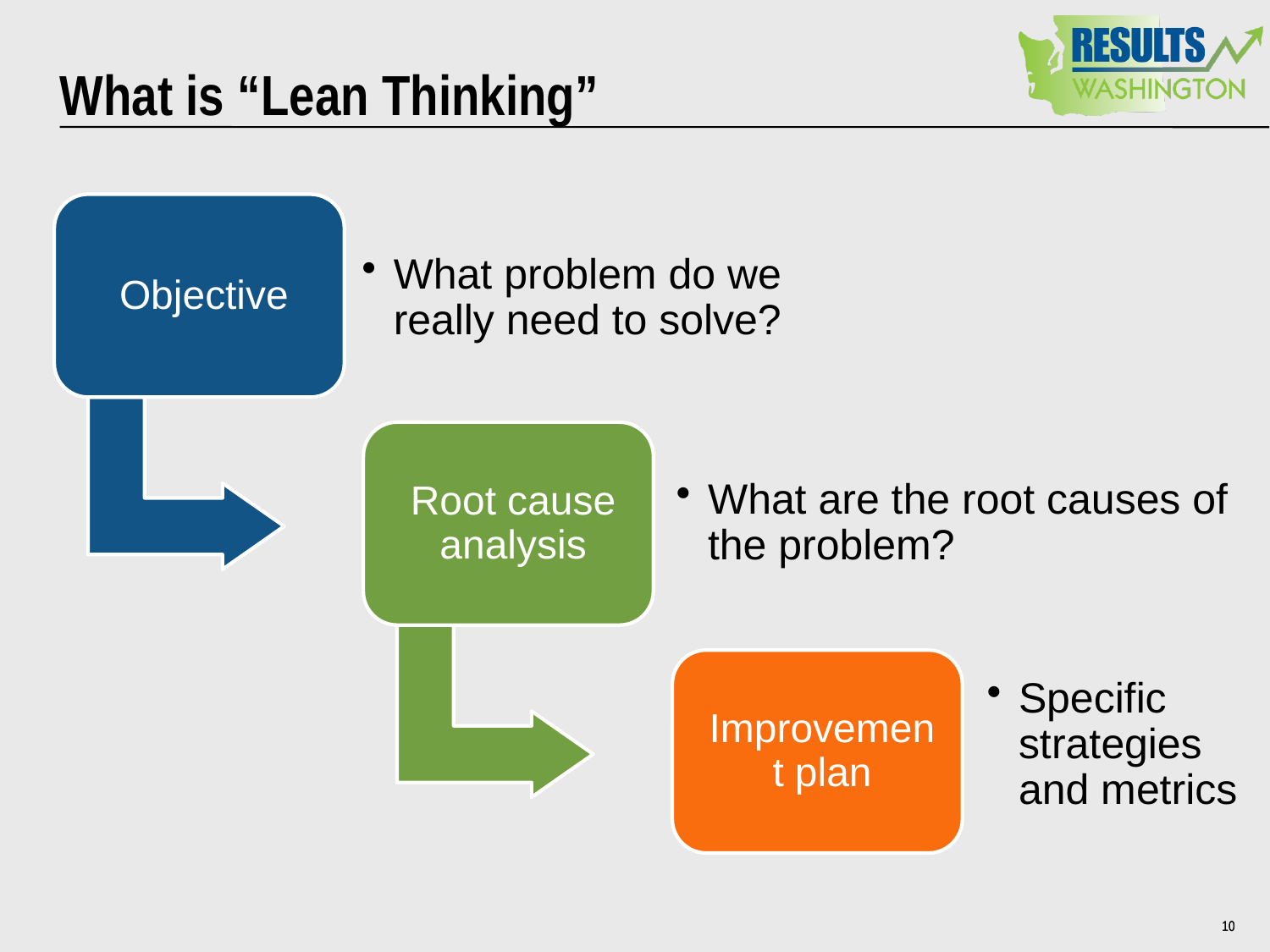

# What is “Lean Thinking”
Objective
What problem do we really need to solve?
Root cause analysis
What are the root causes of the problem?
Improvement plan
Specific strategies and metrics